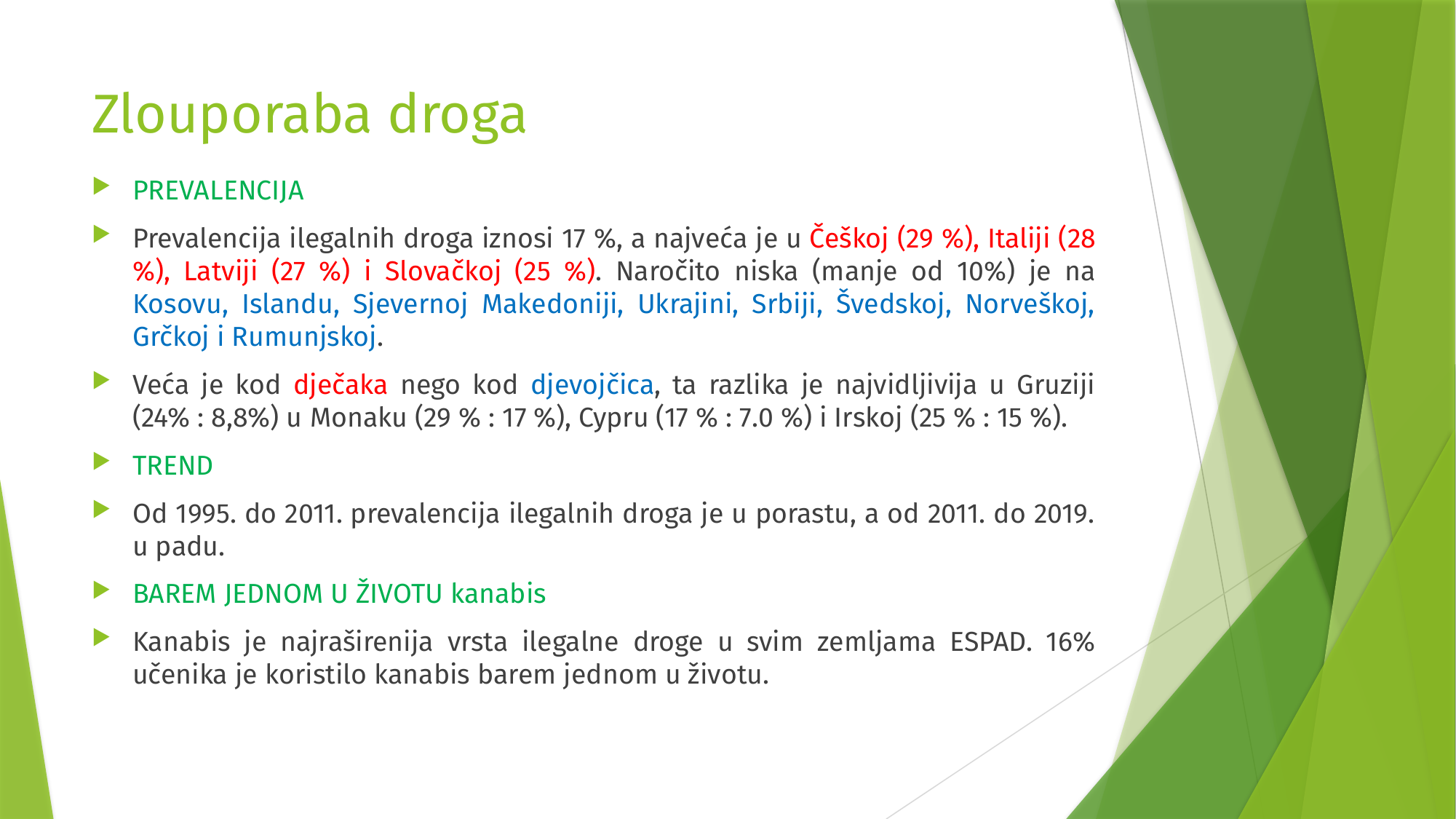

# Zlouporaba droga
PREVALENCIJA
Prevalencija ilegalnih droga iznosi 17 %, a najveća je u Češkoj (29 %), Italiji (28 %), Latviji (27 %) i Slovačkoj (25 %). Naročito niska (manje od 10%) je na Kosovu, Islandu, Sjevernoj Makedoniji, Ukrajini, Srbiji, Švedskoj, Norveškoj, Grčkoj i Rumunjskoj.
Veća je kod dječaka nego kod djevojčica, ta razlika je najvidljivija u Gruziji (24% : 8,8%) u Monaku (29 % : 17 %), Cypru (17 % : 7.0 %) i Irskoj (25 % : 15 %).
TREND
Od 1995. do 2011. prevalencija ilegalnih droga je u porastu, a od 2011. do 2019. u padu.
BAREM JEDNOM U ŽIVOTU kanabis
Kanabis je najraširenija vrsta ilegalne droge u svim zemljama ESPAD. 16% učenika je koristilo kanabis barem jednom u životu.